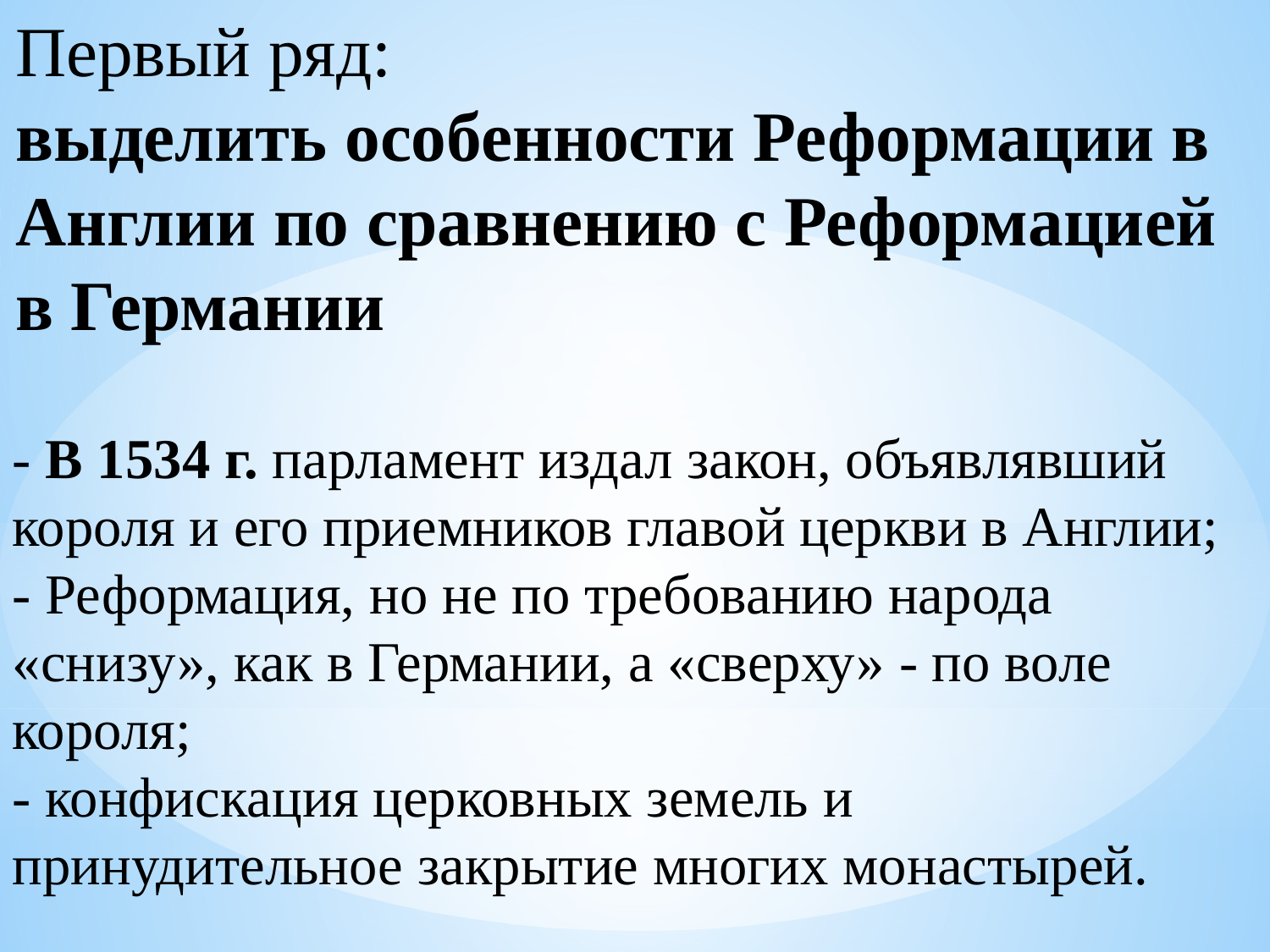

Первый ряд:
выделить особенности Реформации в Англии по сравнению с Реформацией в Германии
- В 1534 г. парламент издал закон, объявлявший короля и его приемников главой церкви в Англии;
- Реформация, но не по требованию народа «снизу», как в Германии, а «сверху» - по воле короля;
- конфискация церковных земель и принудительное закрытие многих монастырей.